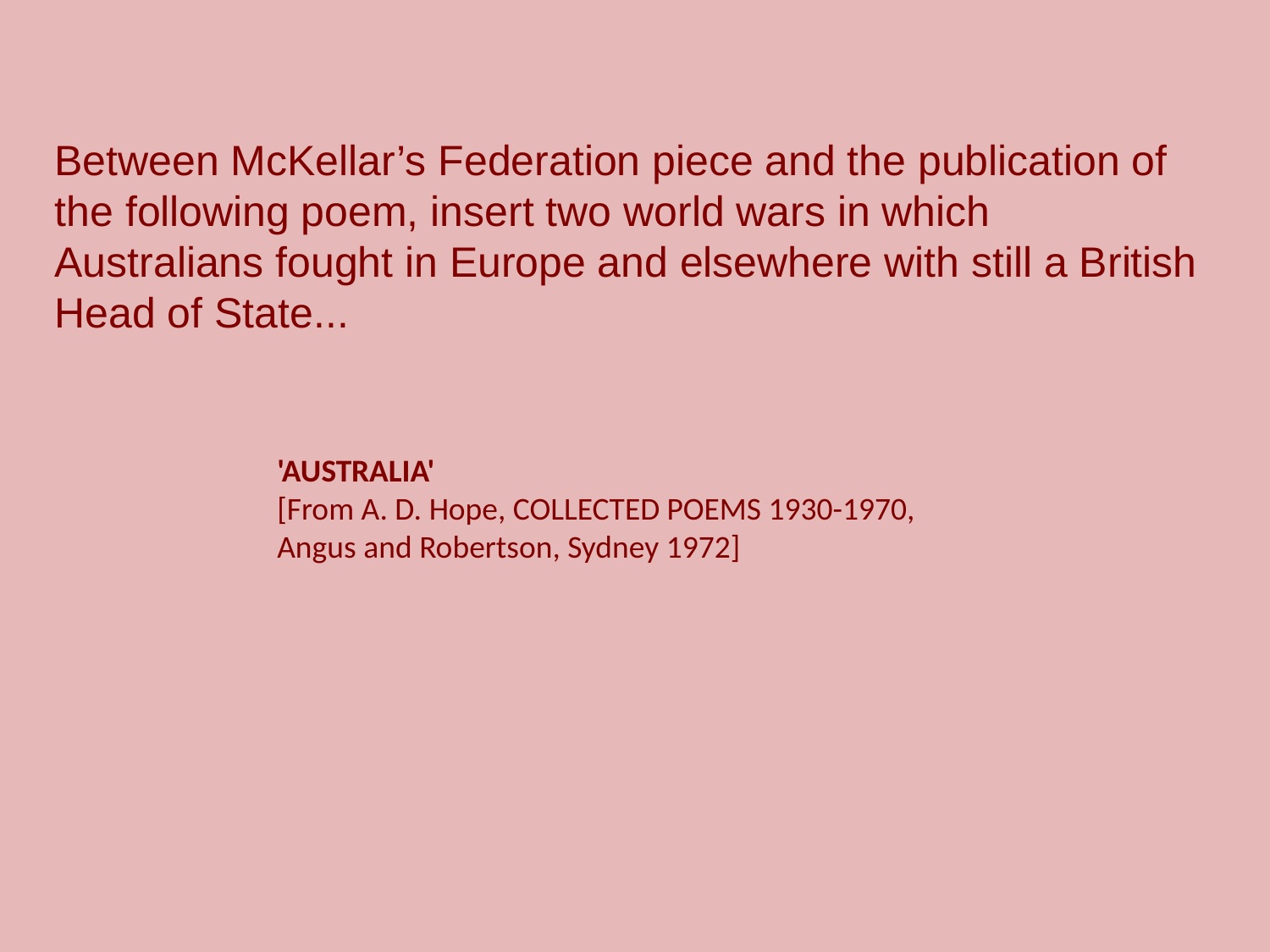

Between McKellar’s Federation piece and the publication of the following poem, insert two world wars in which Australians fought in Europe and elsewhere with still a British Head of State...

'AUSTRALIA'
[From A. D. Hope, COLLECTED POEMS 1930-1970,
Angus and Robertson, Sydney 1972]